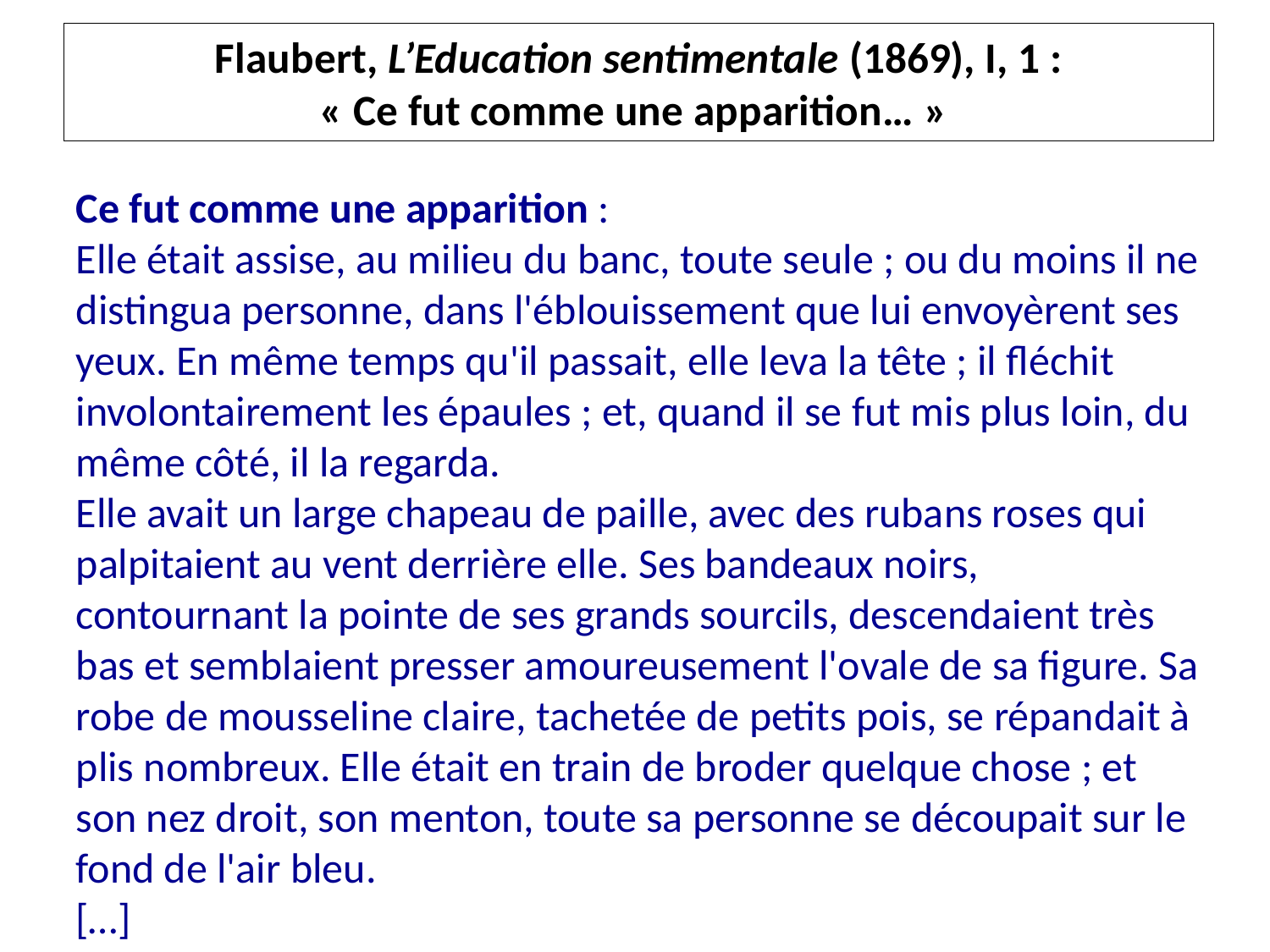

# Flaubert, L’Education sentimentale (1869), I, 1 : « Ce fut comme une apparition… »
Ce fut comme une apparition :
Elle était assise, au milieu du banc, toute seule ; ou du moins il ne distingua personne, dans l'éblouissement que lui envoyèrent ses yeux. En même temps qu'il passait, elle leva la tête ; il fléchit involontairement les épaules ; et, quand il se fut mis plus loin, du même côté, il la regarda.
Elle avait un large chapeau de paille, avec des rubans roses qui palpitaient au vent derrière elle. Ses bandeaux noirs, contournant la pointe de ses grands sourcils, descendaient très bas et semblaient presser amoureusement l'ovale de sa figure. Sa robe de mousseline claire, tachetée de petits pois, se répandait à plis nombreux. Elle était en train de broder quelque chose ; et son nez droit, son menton, toute sa personne se découpait sur le fond de l'air bleu.
[…]